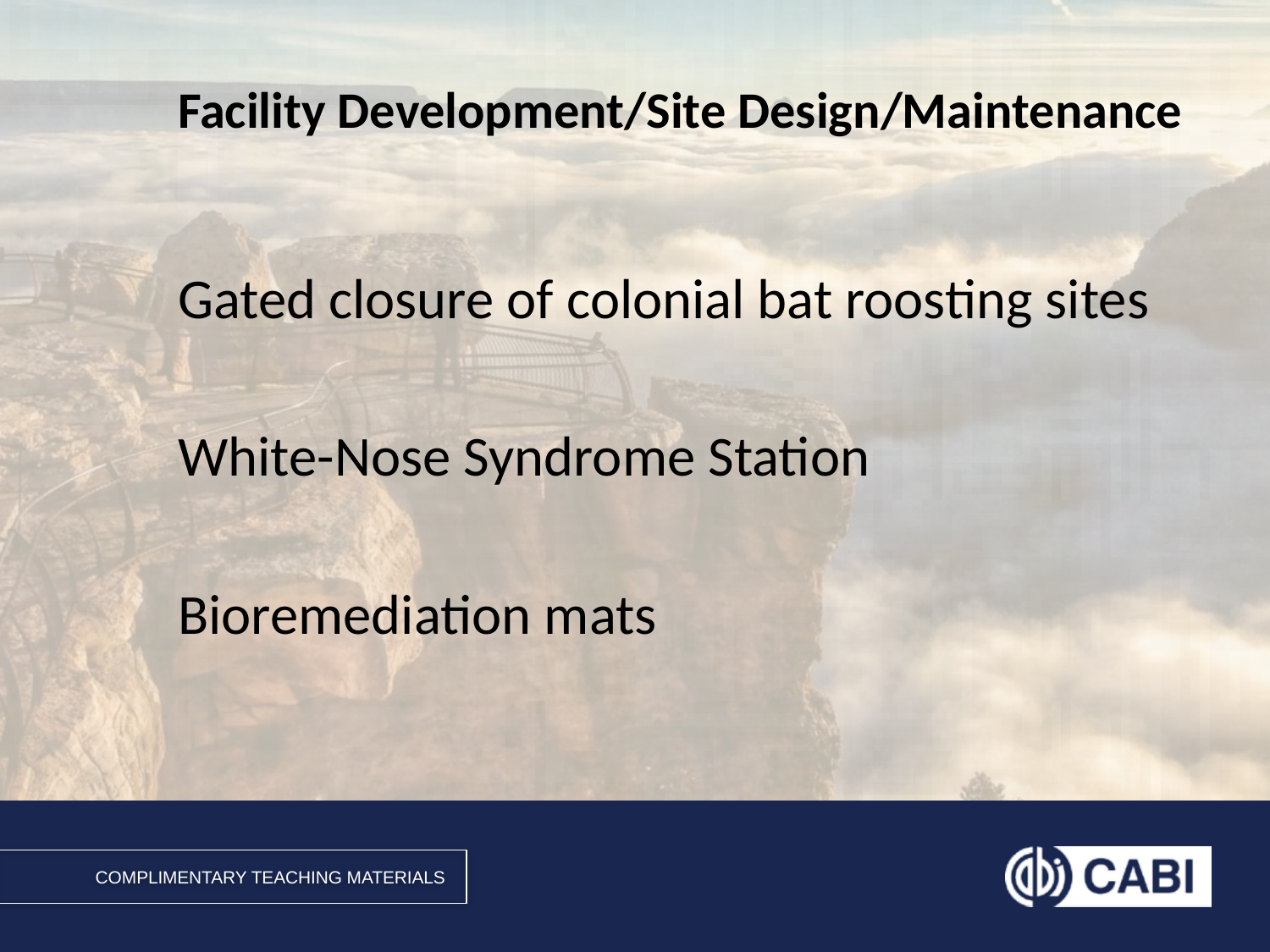

# Facility Development/Site Design/Maintenance

Gated closure of colonial bat roosting sites

White-Nose Syndrome Station

Bioremediation mats